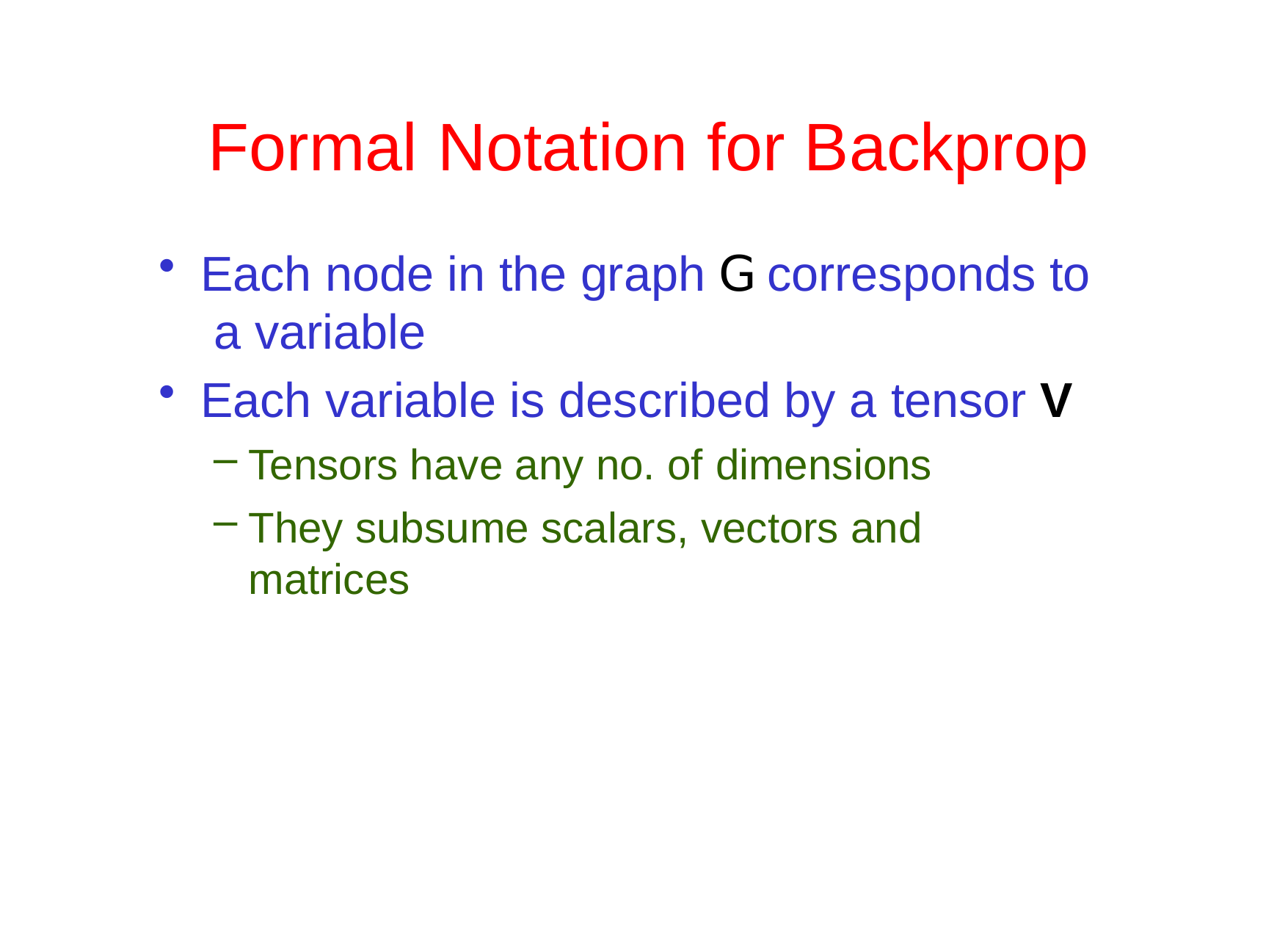

# Formal	Notation	for Backprop
Each node in the graph G corresponds to  a variable
Each variable is described by a tensor V
Tensors have any no. of dimensions
They subsume scalars, vectors and matrices